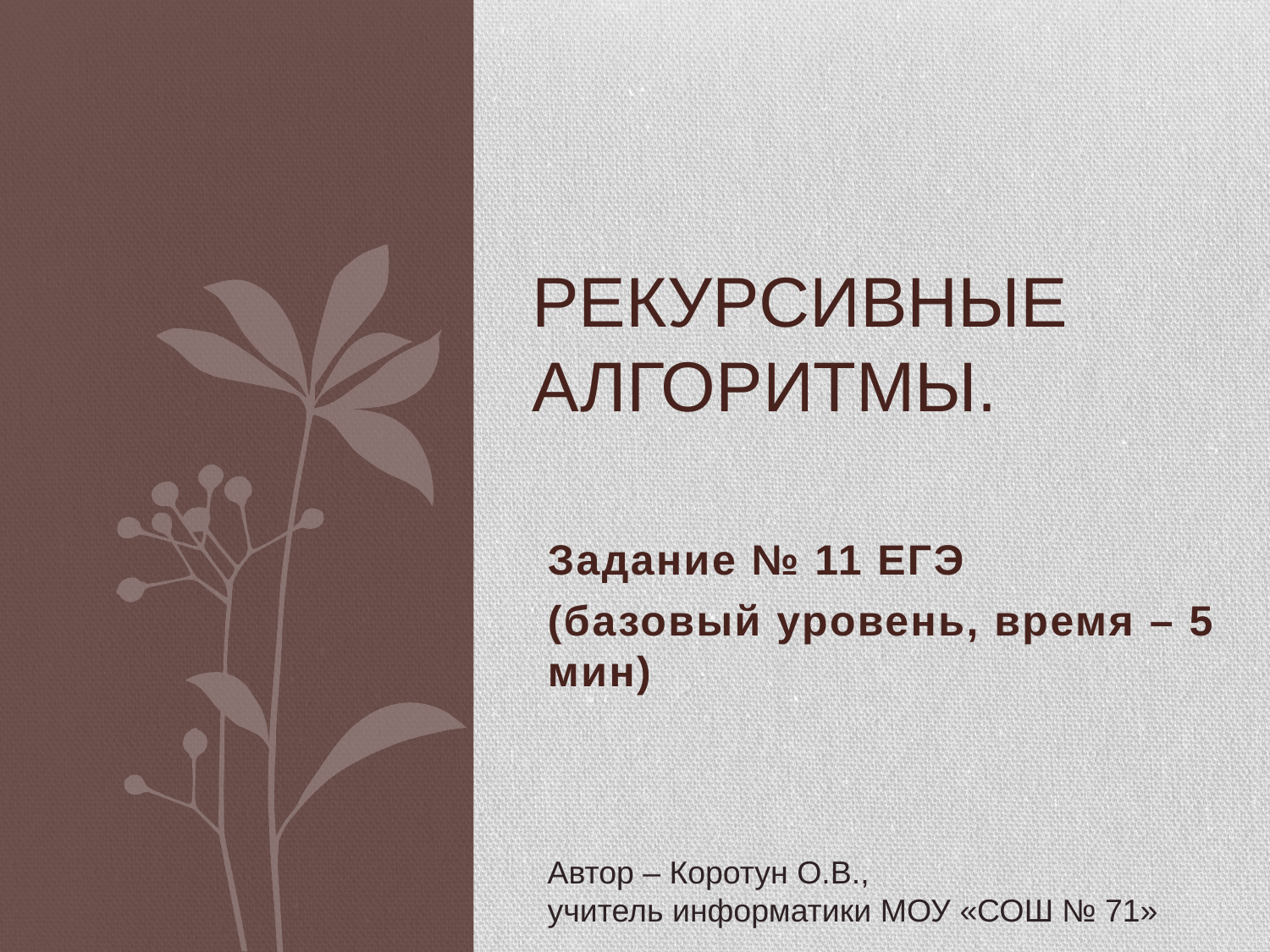

# Рекурсивные алгоритмы.
Задание № 11 ЕГЭ
(базовый уровень, время – 5 мин)

Автор – Коротун О.В.,
учитель информатики МОУ «СОШ № 71»